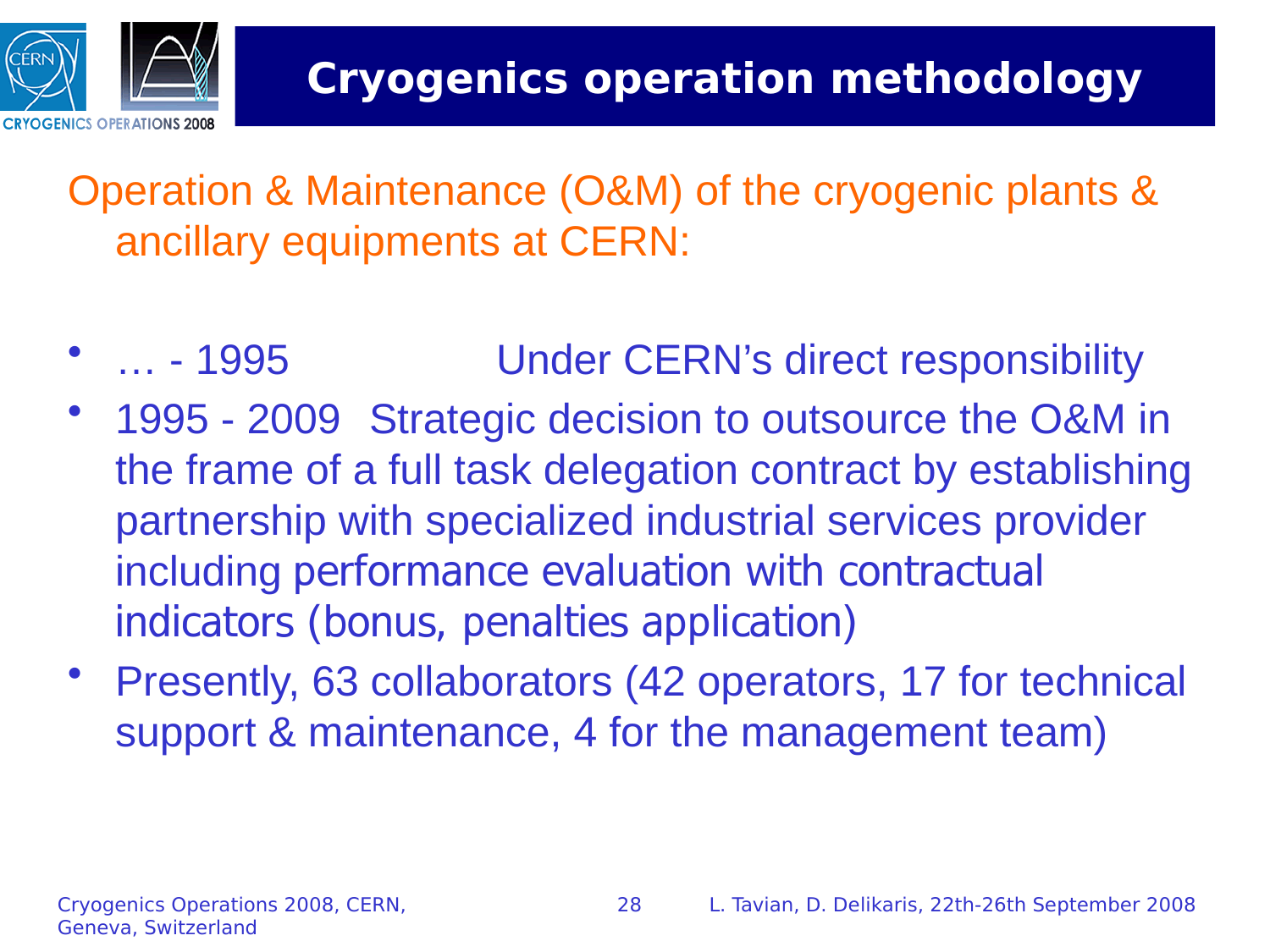

Cryogenics operation methodology
Operation & Maintenance (O&M) of the cryogenic plants & ancillary equipments at CERN:

… - 1995		Under CERN’s direct responsibility
1995 - 2009	Strategic decision to outsource the O&M in the frame of a full task delegation contract by establishing partnership with specialized industrial services provider including performance evaluation with contractual indicators (bonus, penalties application)
Presently, 63 collaborators (42 operators, 17 for technical support & maintenance, 4 for the management team)
Cryogenics Operations 2008, CERN, Geneva, Switzerland
28
L. Tavian, D. Delikaris, 22th-26th September 2008